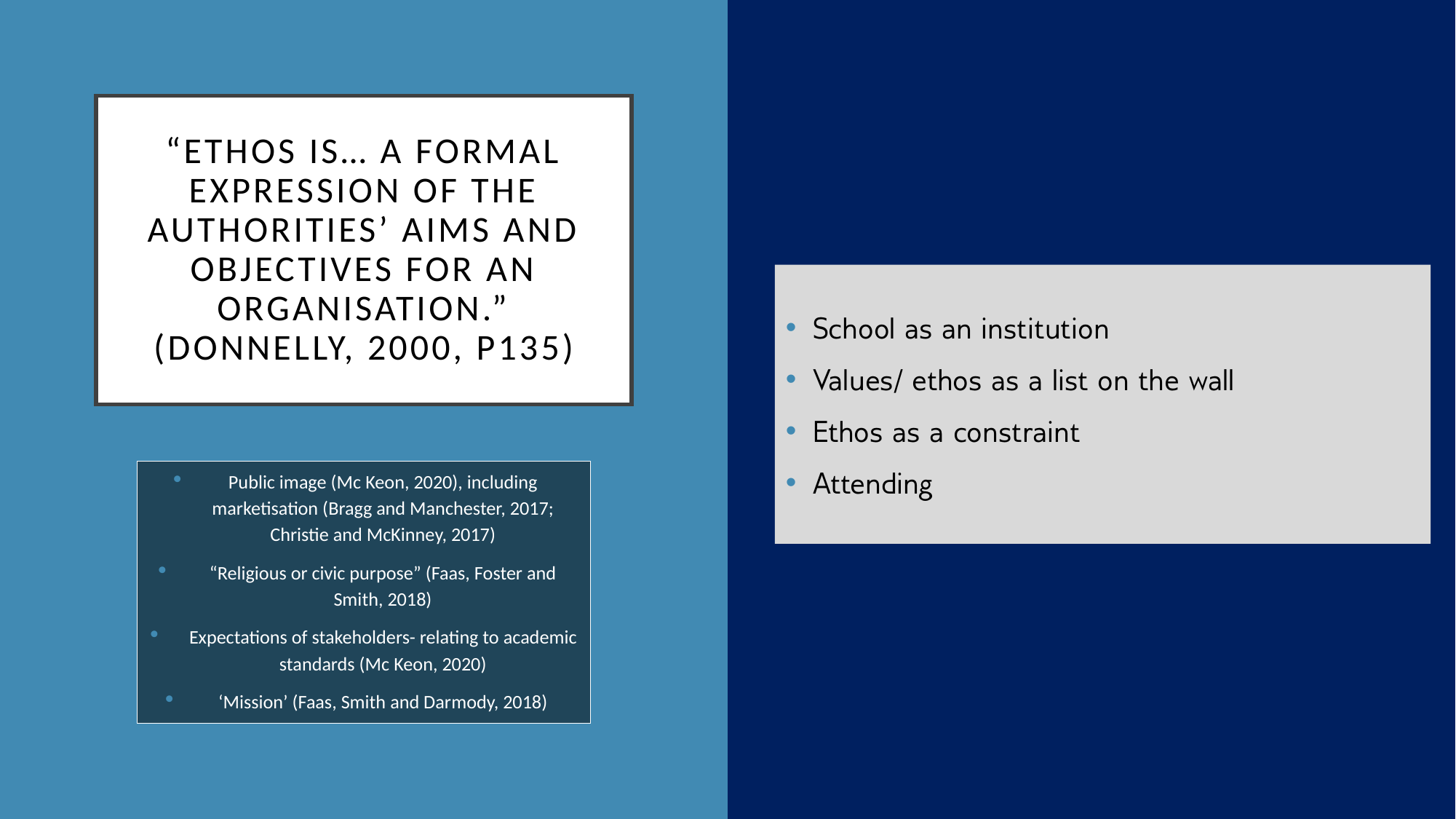

# “Ethos is… a formal expression of the authorities’ aims and objectives for an organisation.” (Donnelly, 2000, p135)
School as an institution
Values/ ethos as a list on the wall
Ethos as a constraint
Attending
Public image (Mc Keon, 2020), including marketisation (Bragg and Manchester, 2017; Christie and McKinney, 2017)
“Religious or civic purpose” (Faas, Foster and Smith, 2018)
Expectations of stakeholders- relating to academic standards (Mc Keon, 2020)
‘Mission’ (Faas, Smith and Darmody, 2018)